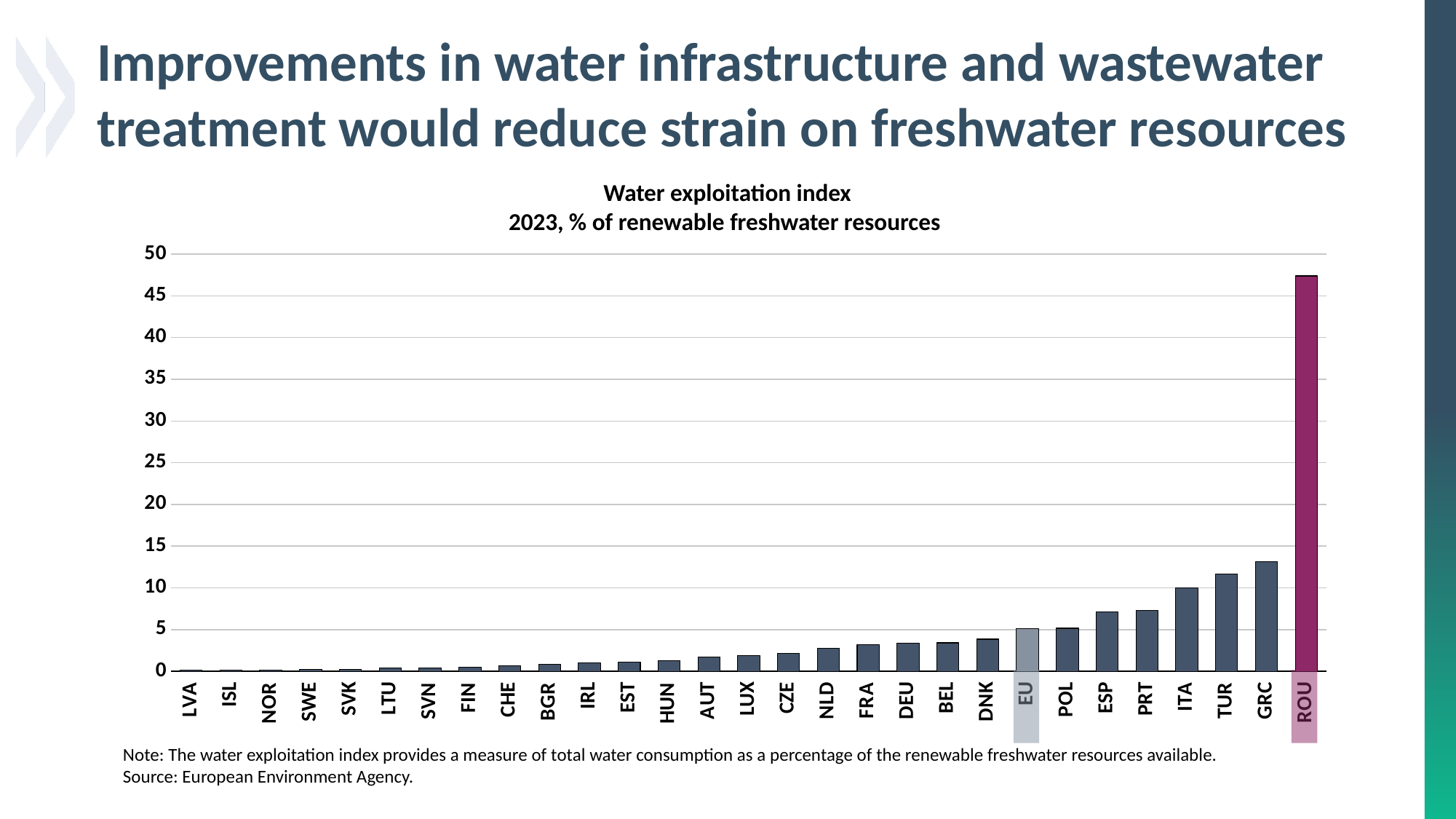

# Improvements in water infrastructure and wastewater treatment would reduce strain on freshwater resources
Water exploitation index
2023, % of renewable freshwater resources

### Chart

| Category |  |
|---|---|
| LVA | 0.14 |
| ISL | 0.15 |
| NOR | 0.17 |
| SWE | 0.23 |
| SVK | 0.23 |
| LTU | 0.41 |
| SVN | 0.42 |
| FIN | 0.5 |
| CHE | 0.71 |
| BGR | 0.85 |
| IRL | 0.99 |
| EST | 1.14 |
| HUN | 1.3 |
| AUT | 1.71 |
| LUX | 1.88 |
| CZE | 2.16 |
| NLD | 2.75 |
| FRA | 3.19 |
| DEU | 3.35 |
| BEL | 3.42 |
| DNK | 3.85 |
| EU | 5.15 |
| POL | 5.16 |
| ESP | 7.12 |
| PRT | 7.27 |
| ITA | 10.02 |
| TUR | 11.67 |
| GRC | 13.16 |
| ROU | 47.38 |
Note: The water exploitation index provides a measure of total water consumption as a percentage of the renewable freshwater resources available.
Source: European Environment Agency.